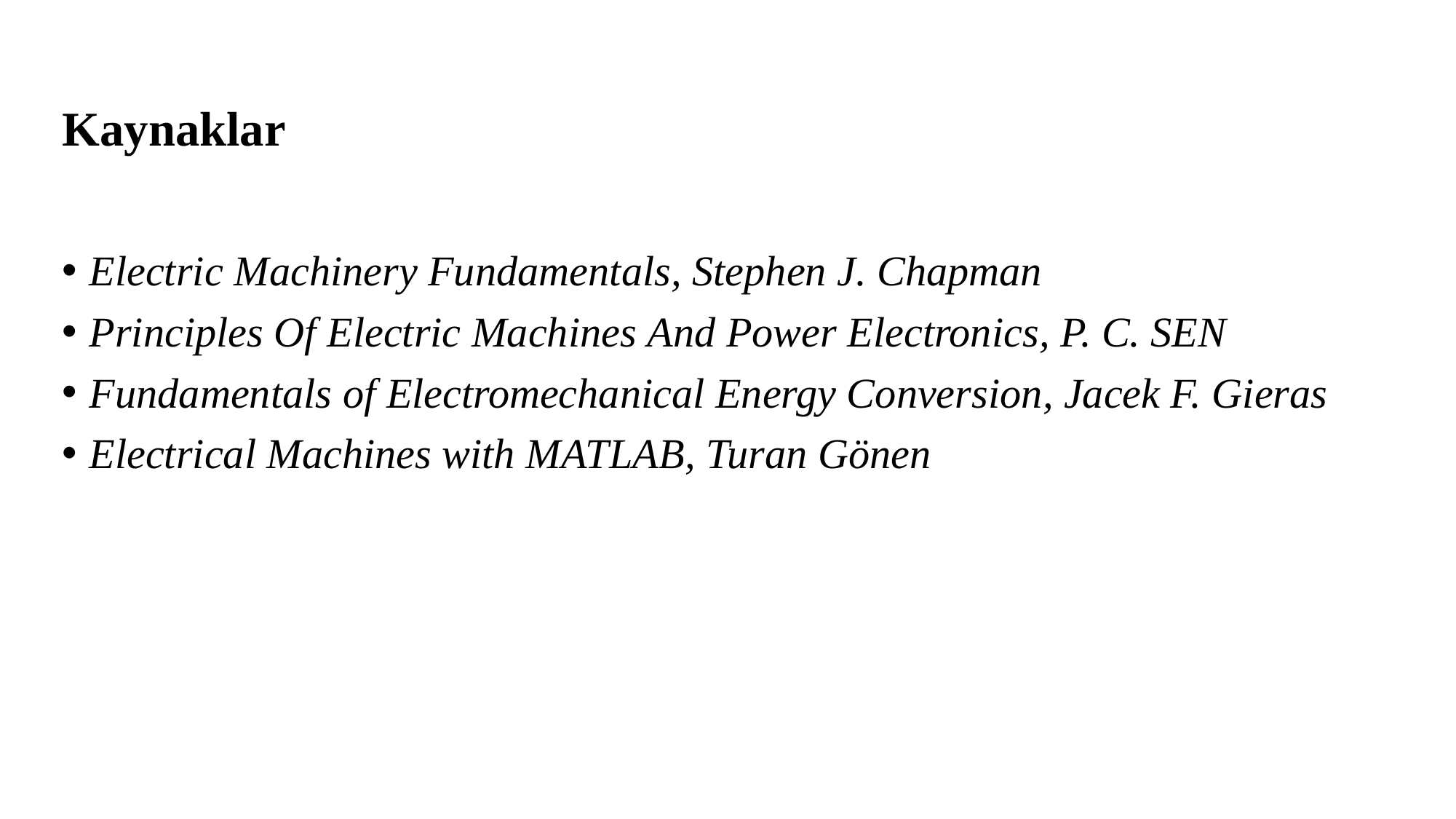

# Kaynaklar
Electric Machinery Fundamentals, Stephen J. Chapman
Principles Of Electric Machines And Power Electronics, P. C. SEN
Fundamentals of Electromechanical Energy Conversion, Jacek F. Gieras
Electrical Machines with MATLAB, Turan Gönen